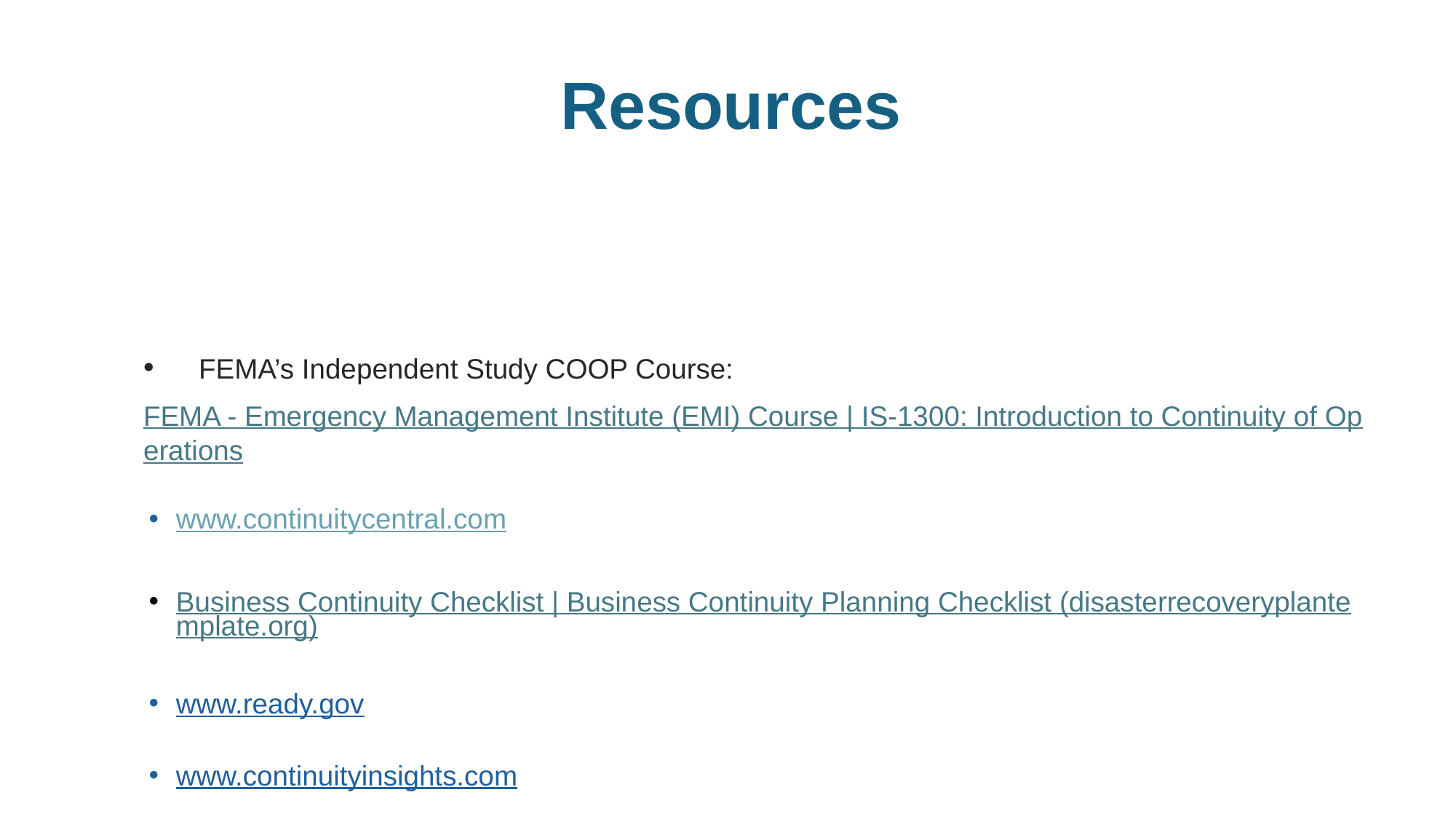

# Resources

  FEMA’s Independent Study COOP Course:
FEMA - Emergency Management Institute (EMI) Course | IS-1300: Introduction to Continuity of Operations

www.continuitycentral.com

Business Continuity Checklist | Business Continuity Planning Checklist (disasterrecoveryplantemplate.org)

www.ready.gov

www.continuityinsights.com